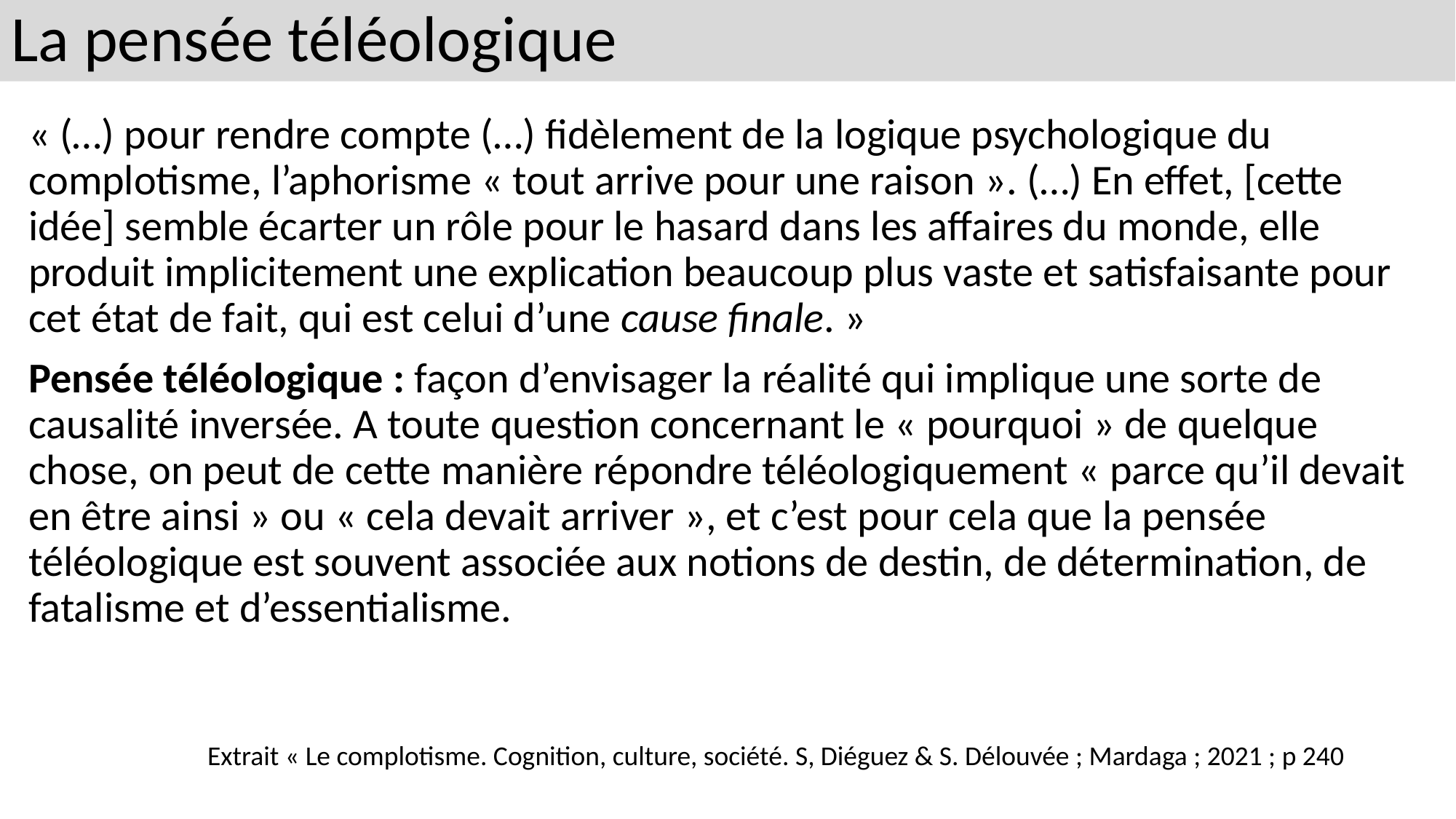

# La pensée téléologique
« (…) pour rendre compte (…) fidèlement de la logique psychologique du complotisme, l’aphorisme « tout arrive pour une raison ». (…) En effet, [cette idée] semble écarter un rôle pour le hasard dans les affaires du monde, elle produit implicitement une explication beaucoup plus vaste et satisfaisante pour cet état de fait, qui est celui d’une cause finale. »
Pensée téléologique : façon d’envisager la réalité qui implique une sorte de causalité inversée. A toute question concernant le « pourquoi » de quelque chose, on peut de cette manière répondre téléologiquement « parce qu’il devait en être ainsi » ou « cela devait arriver », et c’est pour cela que la pensée téléologique est souvent associée aux notions de destin, de détermination, de fatalisme et d’essentialisme.
Extrait « Le complotisme. Cognition, culture, société. S, Diéguez & S. Délouvée ; Mardaga ; 2021 ; p 240